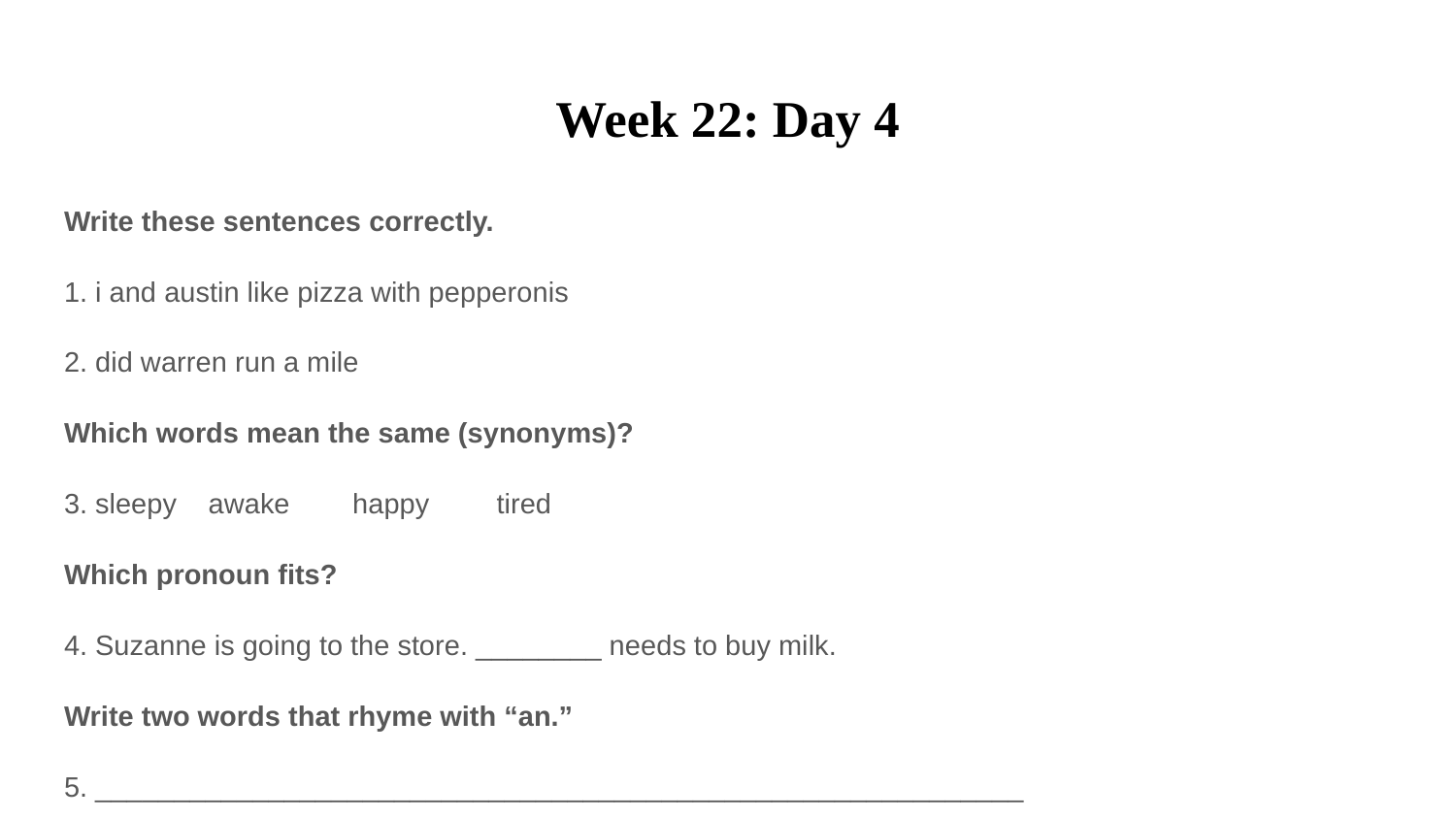

# Week 22: Day 4
Write these sentences correctly.
1. i and austin like pizza with pepperonis
2. did warren run a mile
Which words mean the same (synonyms)?
3. sleepy 		awake 			happy			tired
Which pronoun fits?
4. Suzanne is going to the store. ________ needs to buy milk.
Write two words that rhyme with “an.”
5. ___________________________________________________________